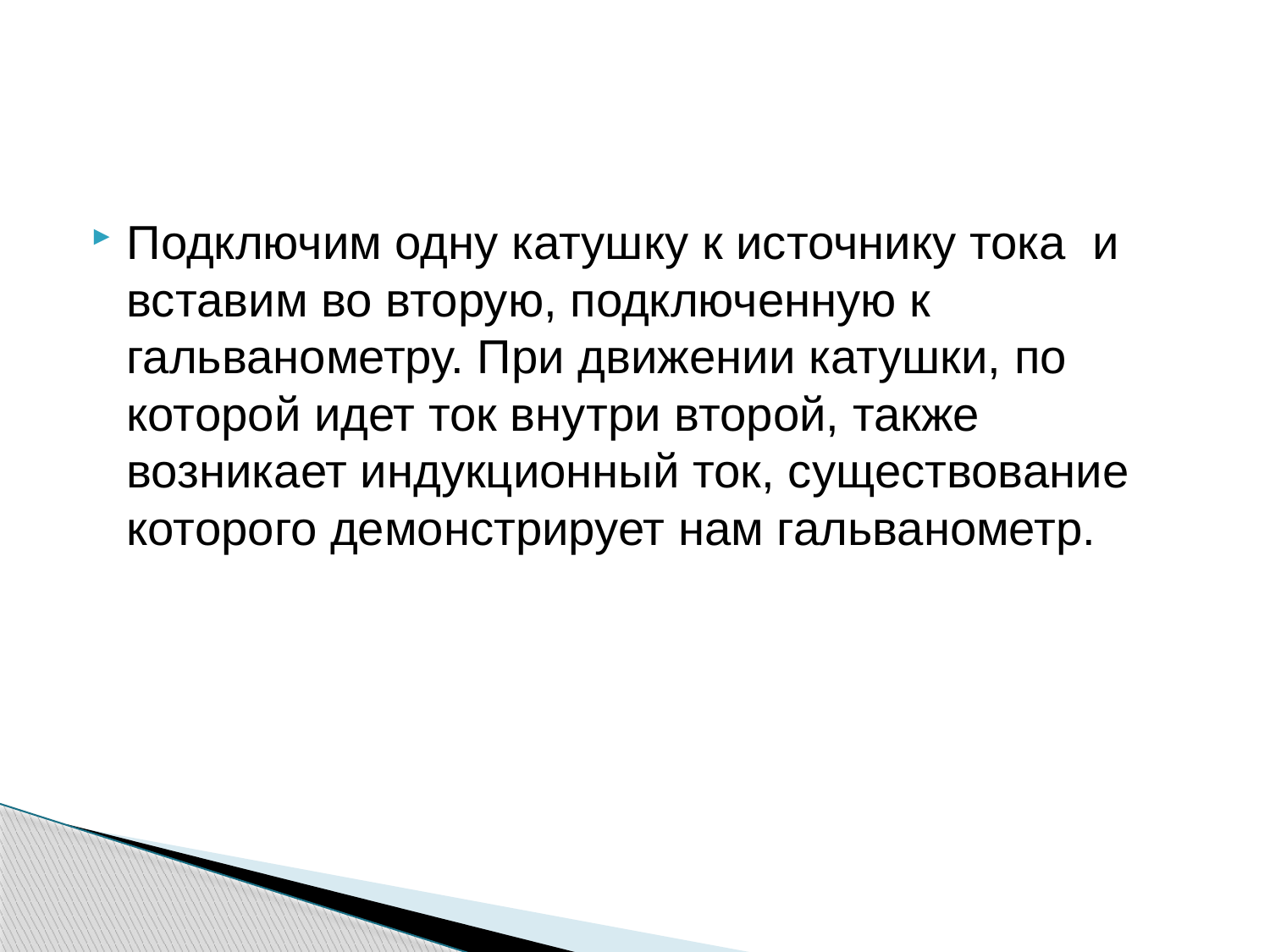

Подключим одну катушку к источнику тока  и вставим во вторую, подключенную к гальванометру. При движении катушки, по которой идет ток внутри второй, также возникает индукционный ток, существование которого демонстрирует нам гальванометр.